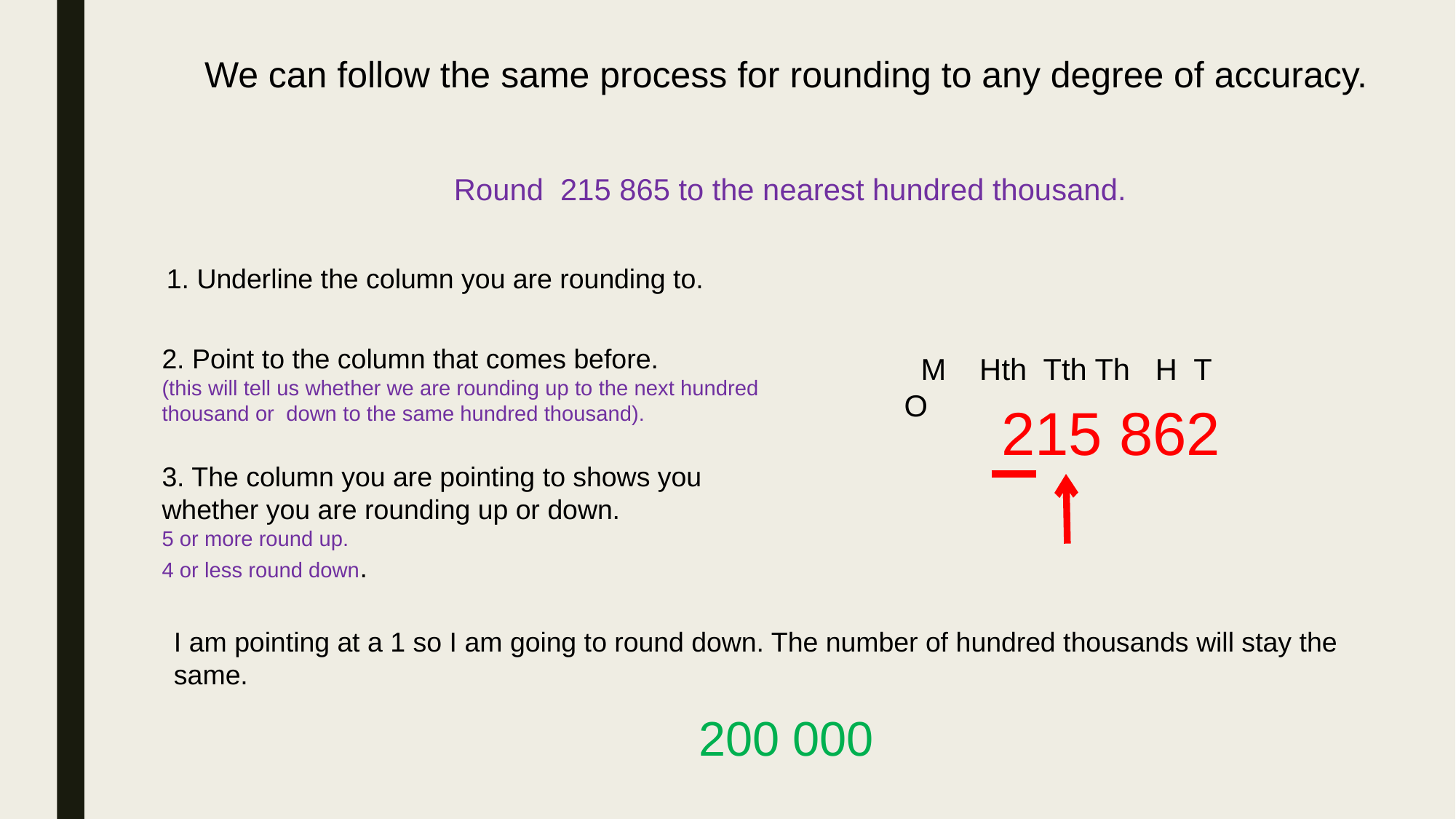

We can follow the same process for rounding to any degree of accuracy.
Round  215 865 to the nearest hundred thousand.
1. Underline the column you are rounding to.
2. Point to the column that comes before.
(this will tell us whether we are rounding up to the next hundred thousand or  down to the same hundred thousand).
  M    Hth  Tth Th   H  T    O
215 862
3. The column you are pointing to shows you whether you are rounding up or down.
5 or more round up.
4 or less round down.
I am pointing at a 1 so I am going to round down. The number of hundred thousands will stay the same.
200 000